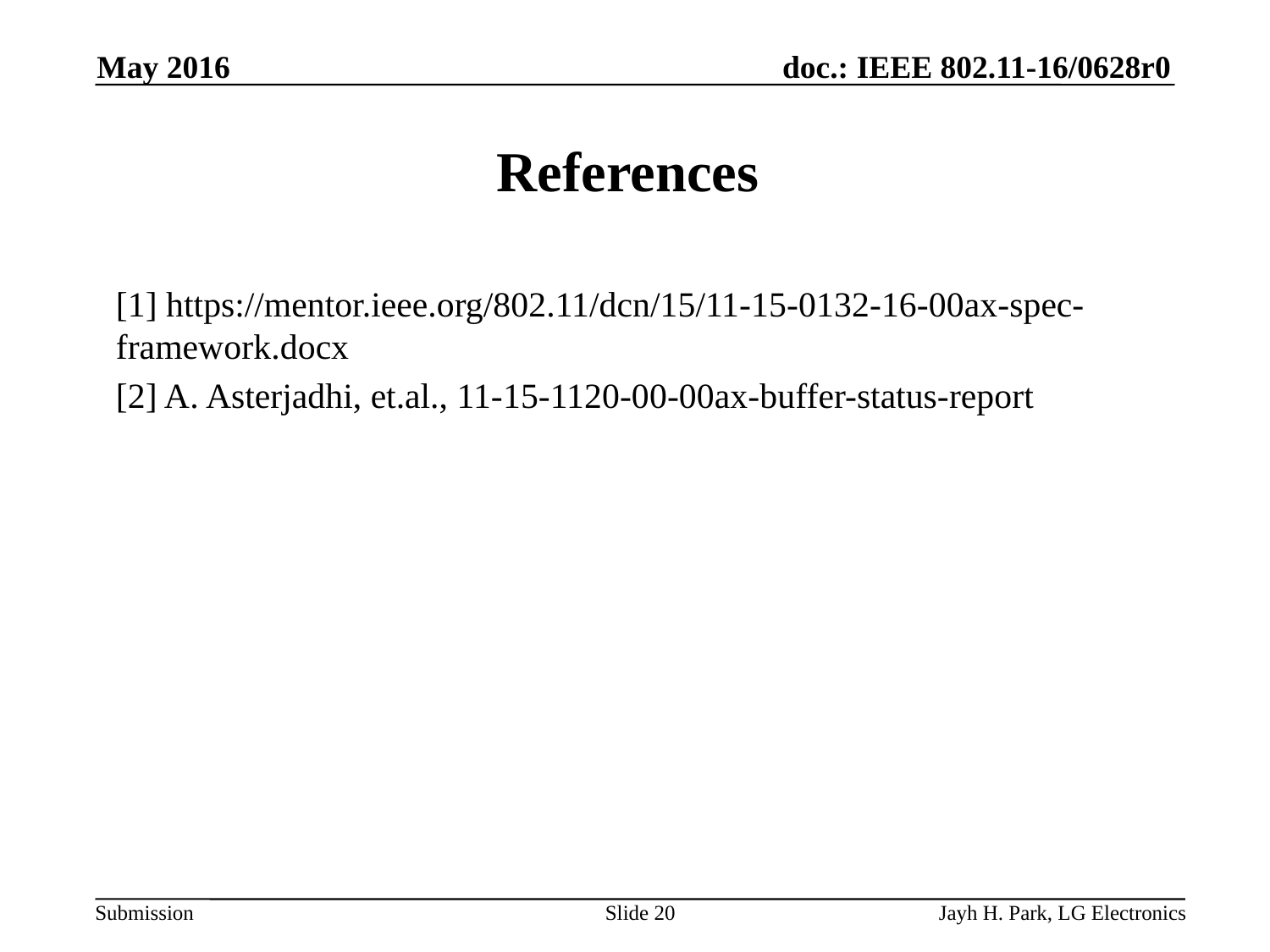

May 2016
# References
[1] https://mentor.ieee.org/802.11/dcn/15/11-15-0132-16-00ax-spec-framework.docx
[2] A. Asterjadhi, et.al., 11-15-1120-00-00ax-buffer-status-report
Slide 20
Jayh H. Park, LG Electronics